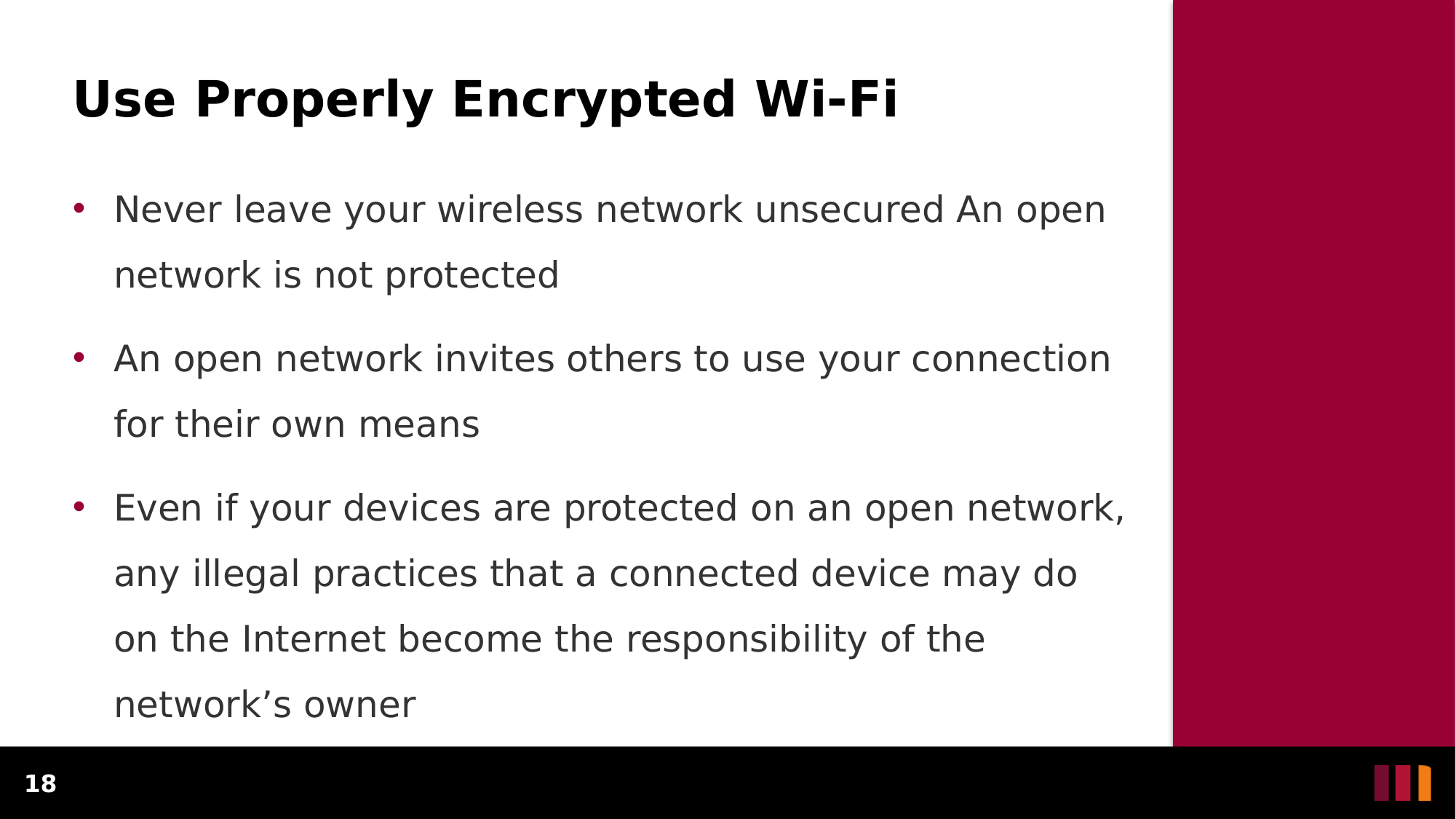

Use Properly Encrypted Wi-Fi
Never leave your wireless network unsecured An open network is not protected
An open network invites others to use your connection for their own means
Even if your devices are protected on an open network, any illegal practices that a connected device may do
on the Internet become the responsibility of the network’s owner
18